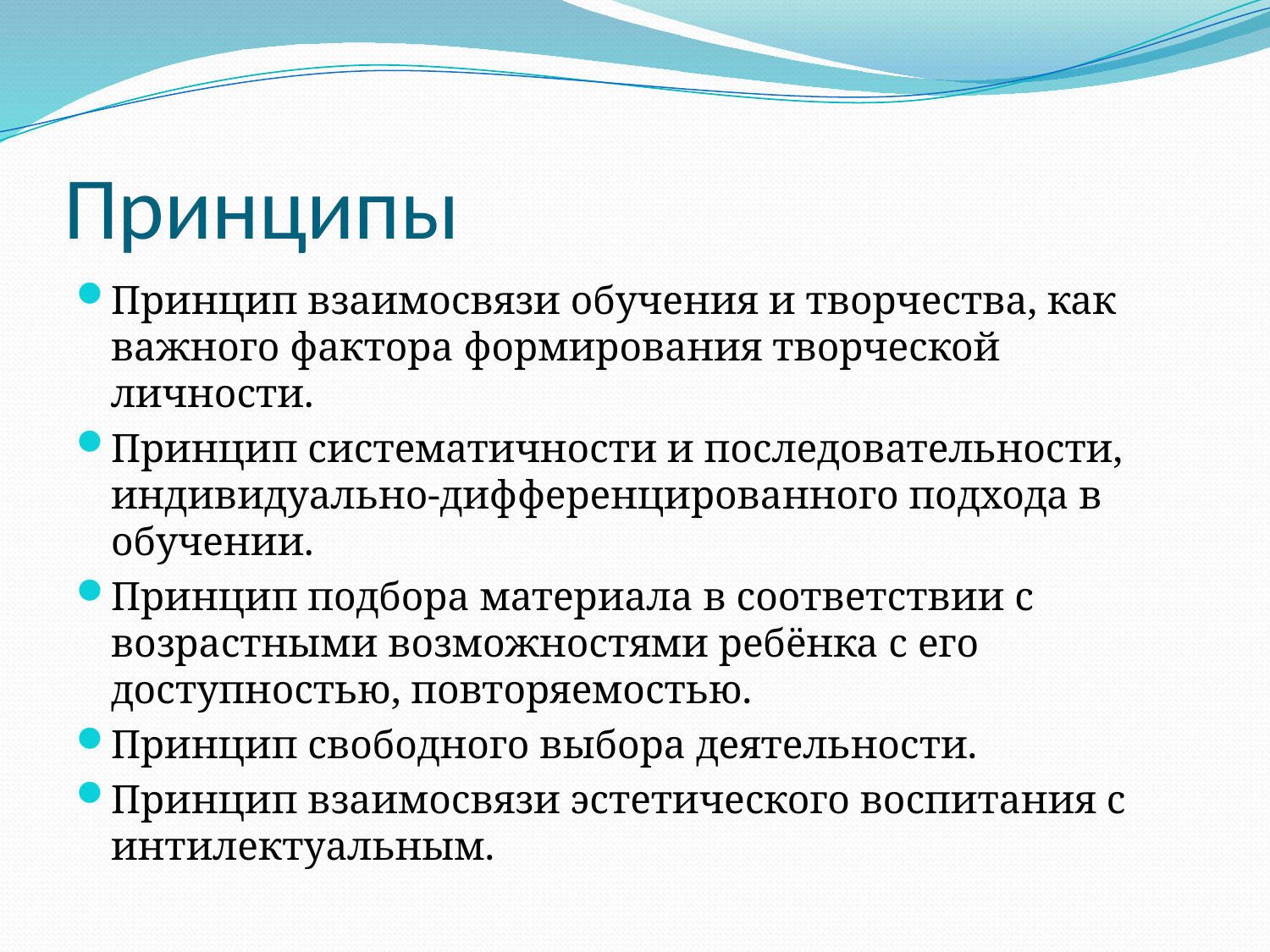

# Принципы
Принцип взаимосвязи обучения и творчества, как важного фактора формирования творческой личности.
Принцип систематичности и последовательности, индивидуально-дифференцированного подхода в обучении.
Принцип подбора материала в соответствии с возрастными возможностями ребёнка с его доступностью, повторяемостью.
Принцип свободного выбора деятельности.
Принцип взаимосвязи эстетического воспитания с интилектуальным.